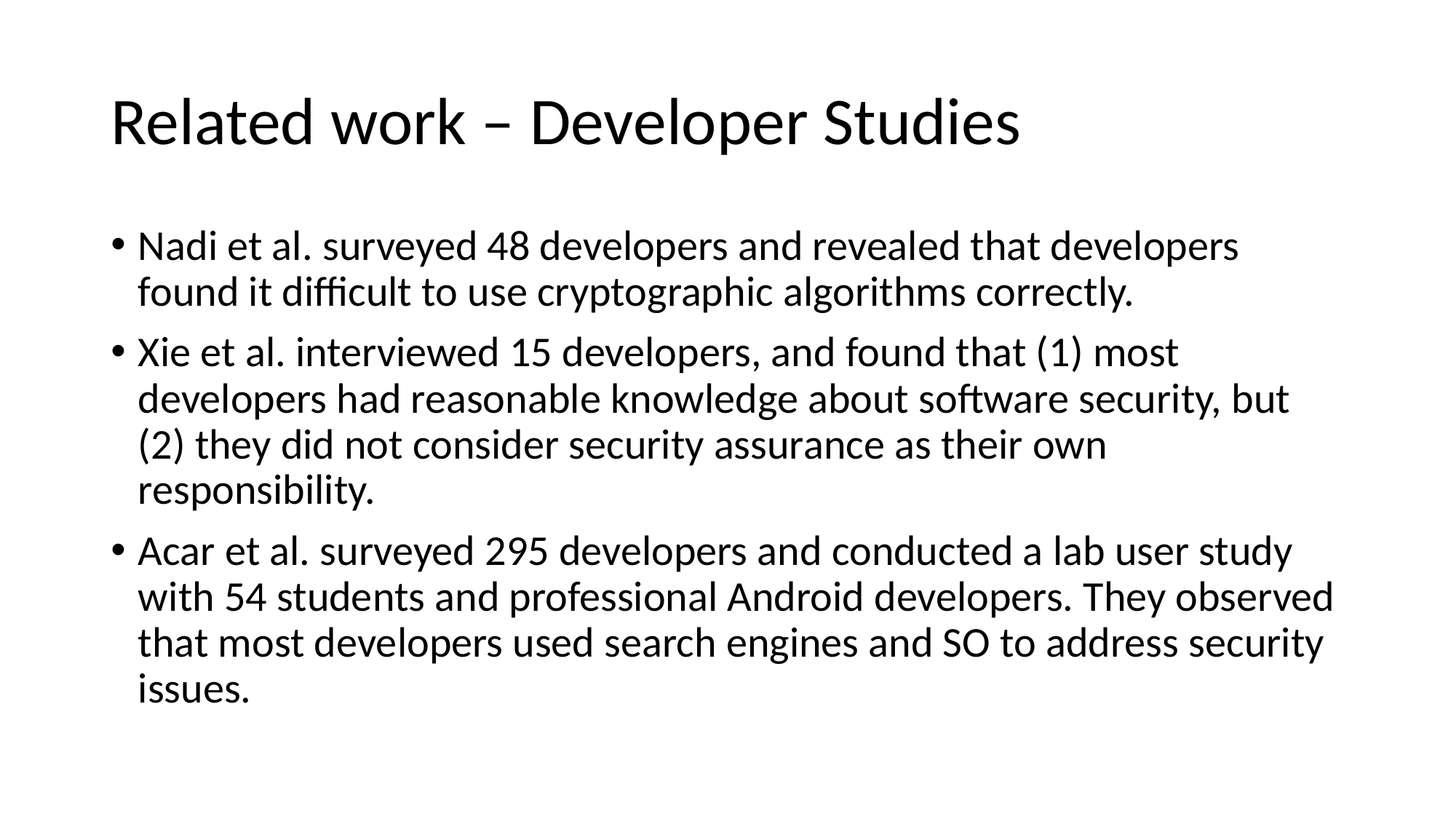

# Related work – Developer Studies
Nadi et al. surveyed 48 developers and revealed that developers found it difficult to use cryptographic algorithms correctly.
Xie et al. interviewed 15 developers, and found that (1) most developers had reasonable knowledge about software security, but (2) they did not consider security assurance as their own responsibility.
Acar et al. surveyed 295 developers and conducted a lab user study with 54 students and professional Android developers. They observed that most developers used search engines and SO to address security issues.